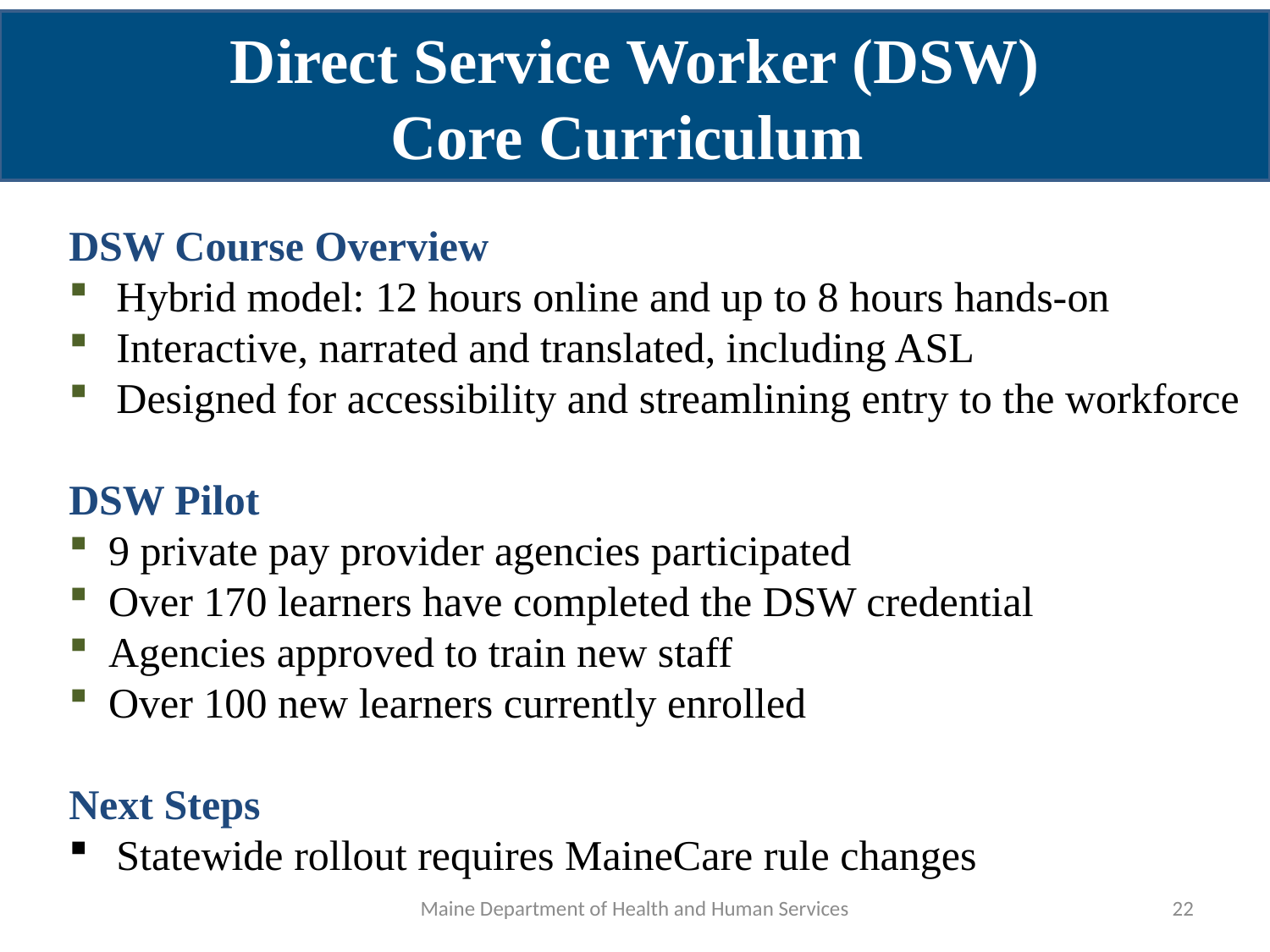

Direct Service Worker (DSW)
Core Curriculum

DSW Course Overview
Hybrid model: 12 hours online and up to 8 hours hands-on
Interactive, narrated and translated, including ASL
Designed for accessibility and streamlining entry to the workforce

DSW Pilot
9 private pay provider agencies participated
Over 170 learners have completed the DSW credential
Agencies approved to train new staff
Over 100 new learners currently enrolled

Next Steps
Statewide rollout requires MaineCare rule changes

Maine Department of Health and Human Services
22